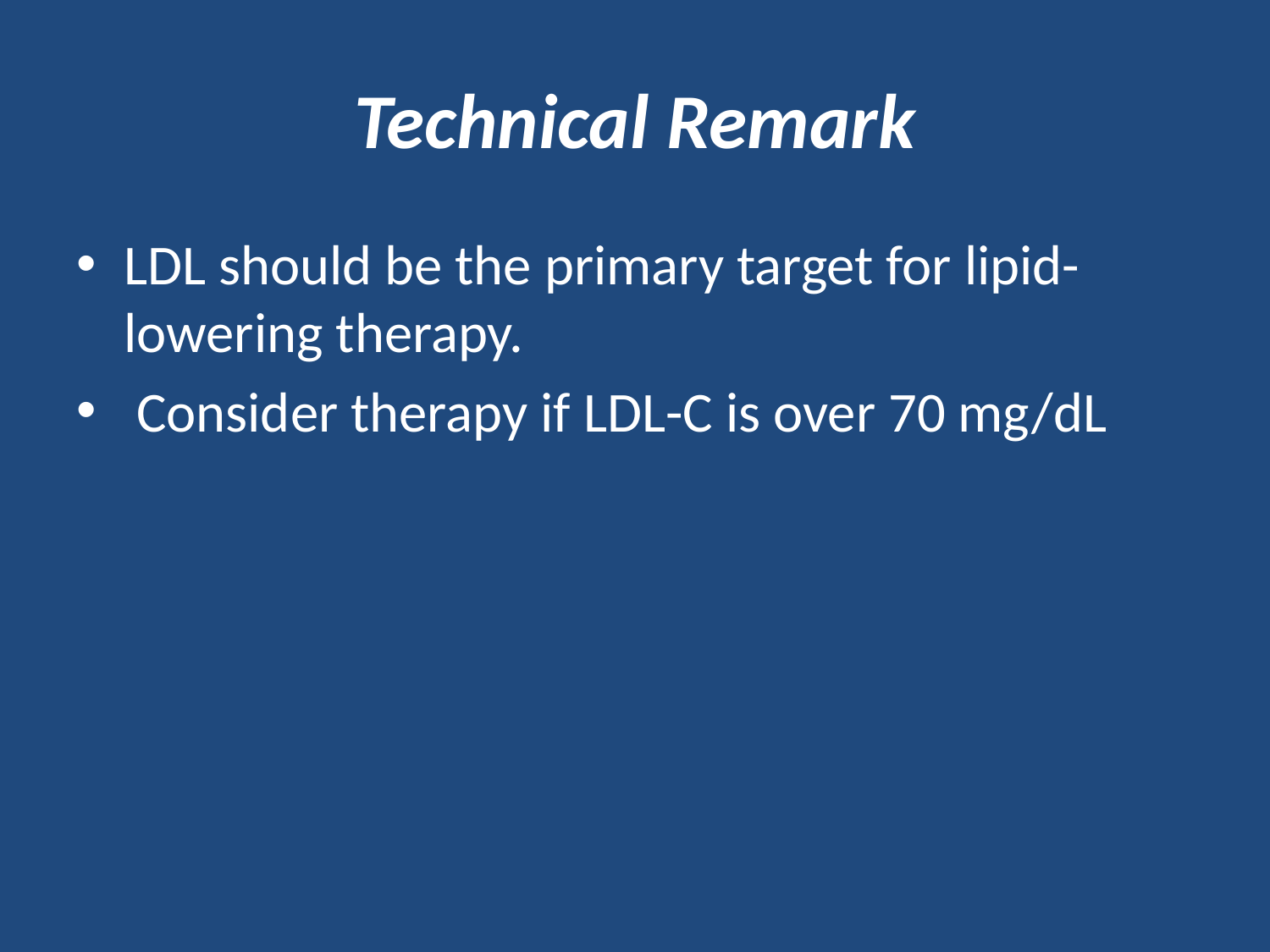

# Technical Remark
LDL should be the primary target for lipid-lowering therapy.
 Consider therapy if LDL-C is over 70 mg/dL